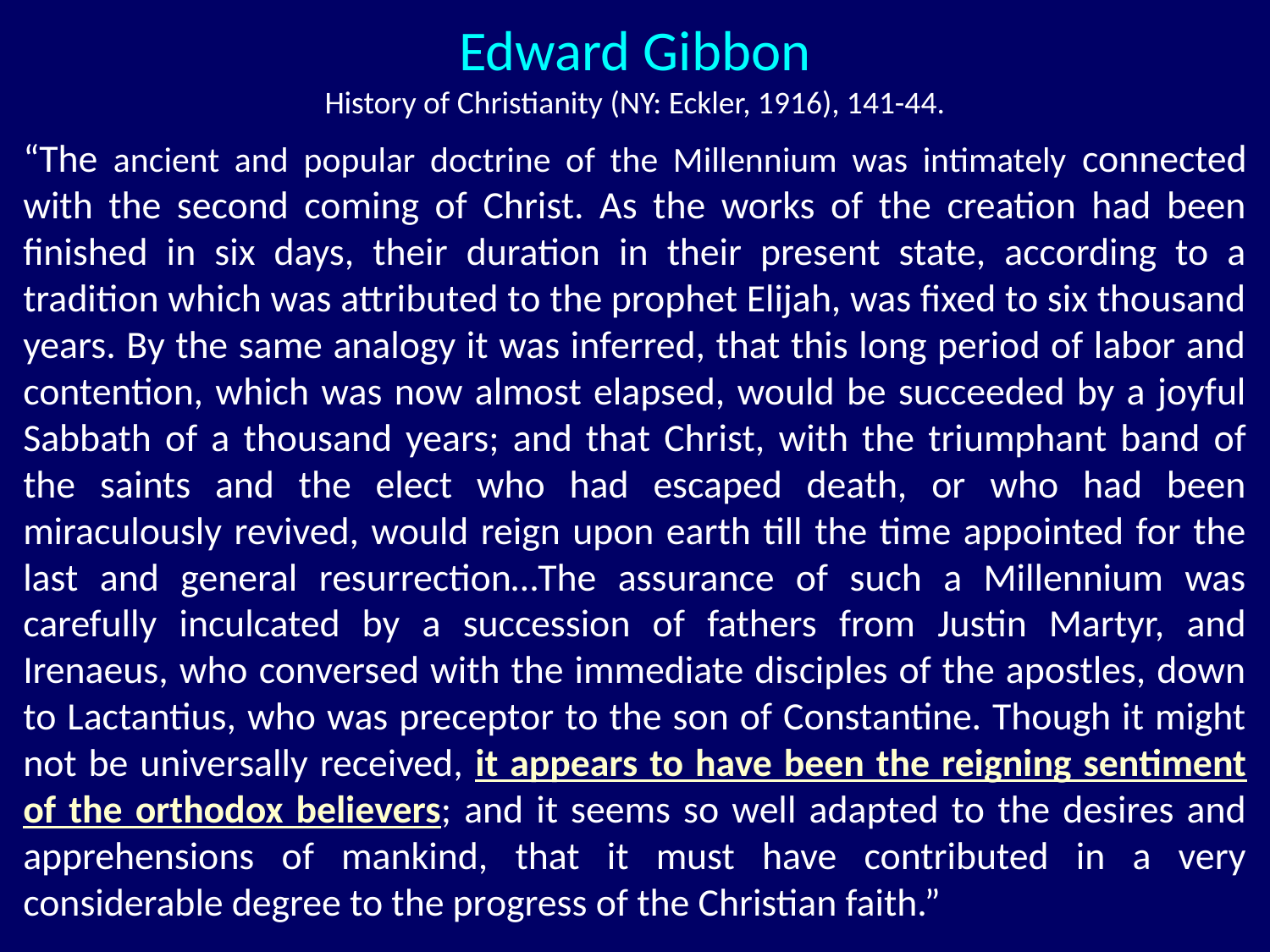

Edward Gibbon
History of Christianity (NY: Eckler, 1916), 141-44.
“The ancient and popular doctrine of the Millennium was intimately connected with the second coming of Christ. As the works of the creation had been finished in six days, their duration in their present state, according to a tradition which was attributed to the prophet Elijah, was fixed to six thousand years. By the same analogy it was inferred, that this long period of labor and contention, which was now almost elapsed, would be succeeded by a joyful Sabbath of a thousand years; and that Christ, with the triumphant band of the saints and the elect who had escaped death, or who had been miraculously revived, would reign upon earth till the time appointed for the last and general resurrection…The assurance of such a Millennium was carefully inculcated by a succession of fathers from Justin Martyr, and Irenaeus, who conversed with the immediate disciples of the apostles, down to Lactantius, who was preceptor to the son of Constantine. Though it might not be universally received, it appears to have been the reigning sentiment of the orthodox believers; and it seems so well adapted to the desires and apprehensions of mankind, that it must have contributed in a very considerable degree to the progress of the Christian faith.”